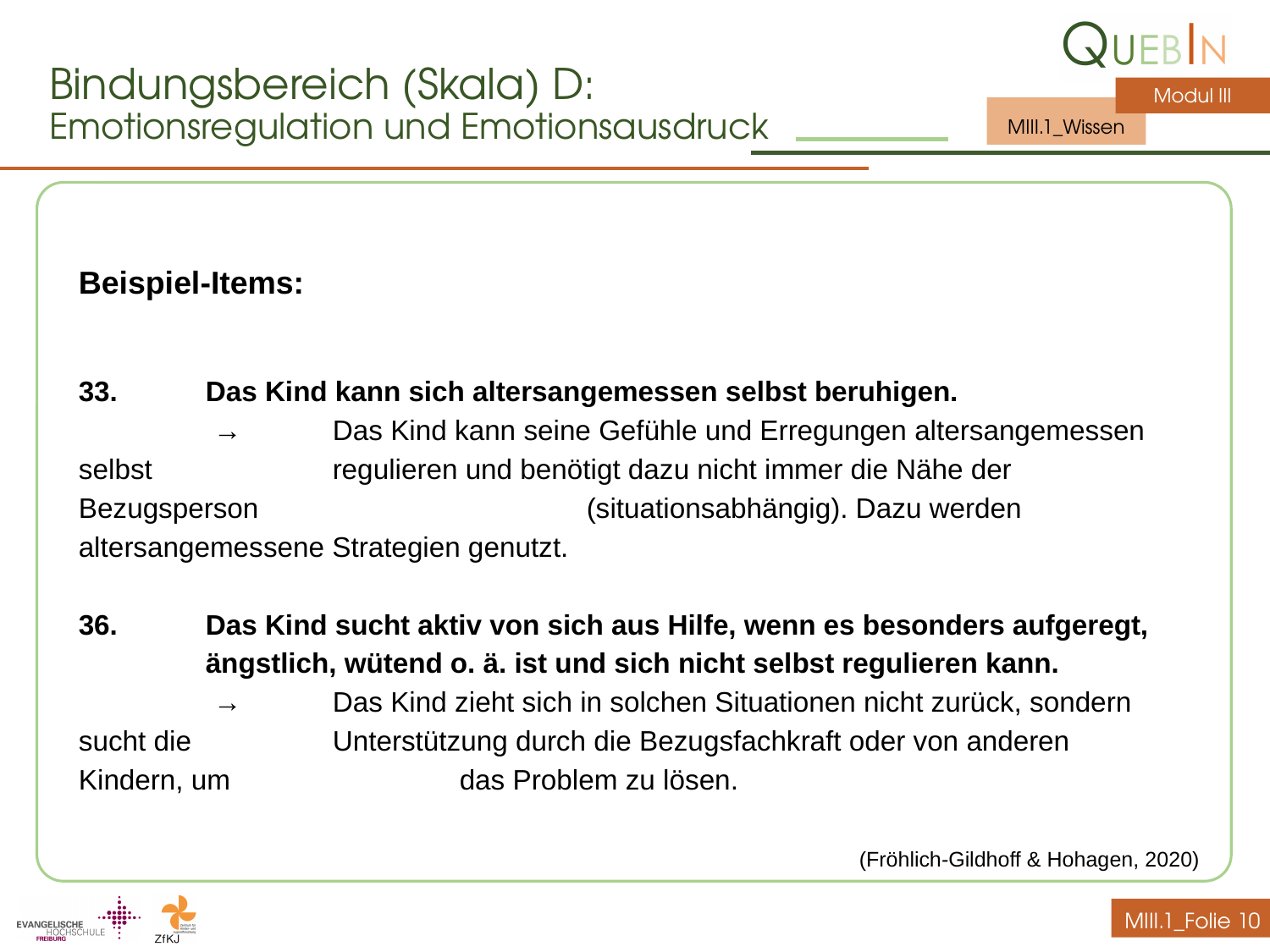

# Bindungsbereich (Skala) D: Emotionsregulation und Emotionsausdruck
Beispiel-Items:

33. 	Das Kind kann sich altersangemessen selbst beruhigen.
	 → 	Das Kind kann seine Gefühle und Erregungen altersangemessen selbst 		regulieren und benötigt dazu nicht immer die Nähe der Bezugsperson 			(situationsabhängig). Dazu werden altersangemessene Strategien genutzt.

36. 	Das Kind sucht aktiv von sich aus Hilfe, wenn es besonders aufgeregt, 	ängstlich, wütend o. ä. ist und sich nicht selbst regulieren kann.
	 → 	Das Kind zieht sich in solchen Situationen nicht zurück, sondern sucht die 		Unterstützung durch die Bezugsfachkraft oder von anderen Kindern, um 		das Problem zu lösen.
(Fröhlich-Gildhoff & Hohagen, 2020)
MIII.1_Folie 10